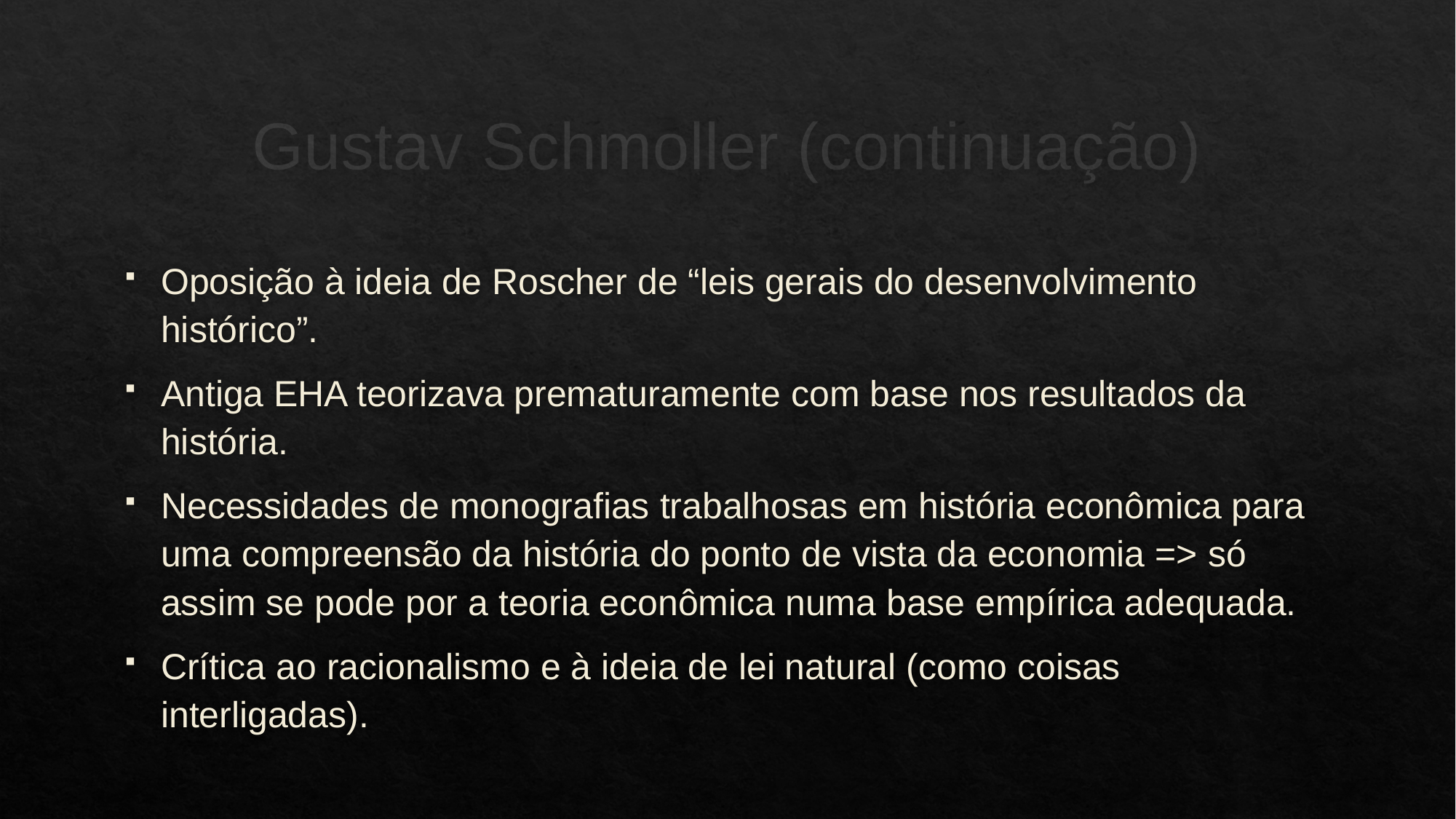

# Gustav Schmoller (continuação)
Oposição à ideia de Roscher de “leis gerais do desenvolvimento histórico”.
Antiga EHA teorizava prematuramente com base nos resultados da história.
Necessidades de monografias trabalhosas em história econômica para uma compreensão da história do ponto de vista da economia => só assim se pode por a teoria econômica numa base empírica adequada.
Crítica ao racionalismo e à ideia de lei natural (como coisas interligadas).